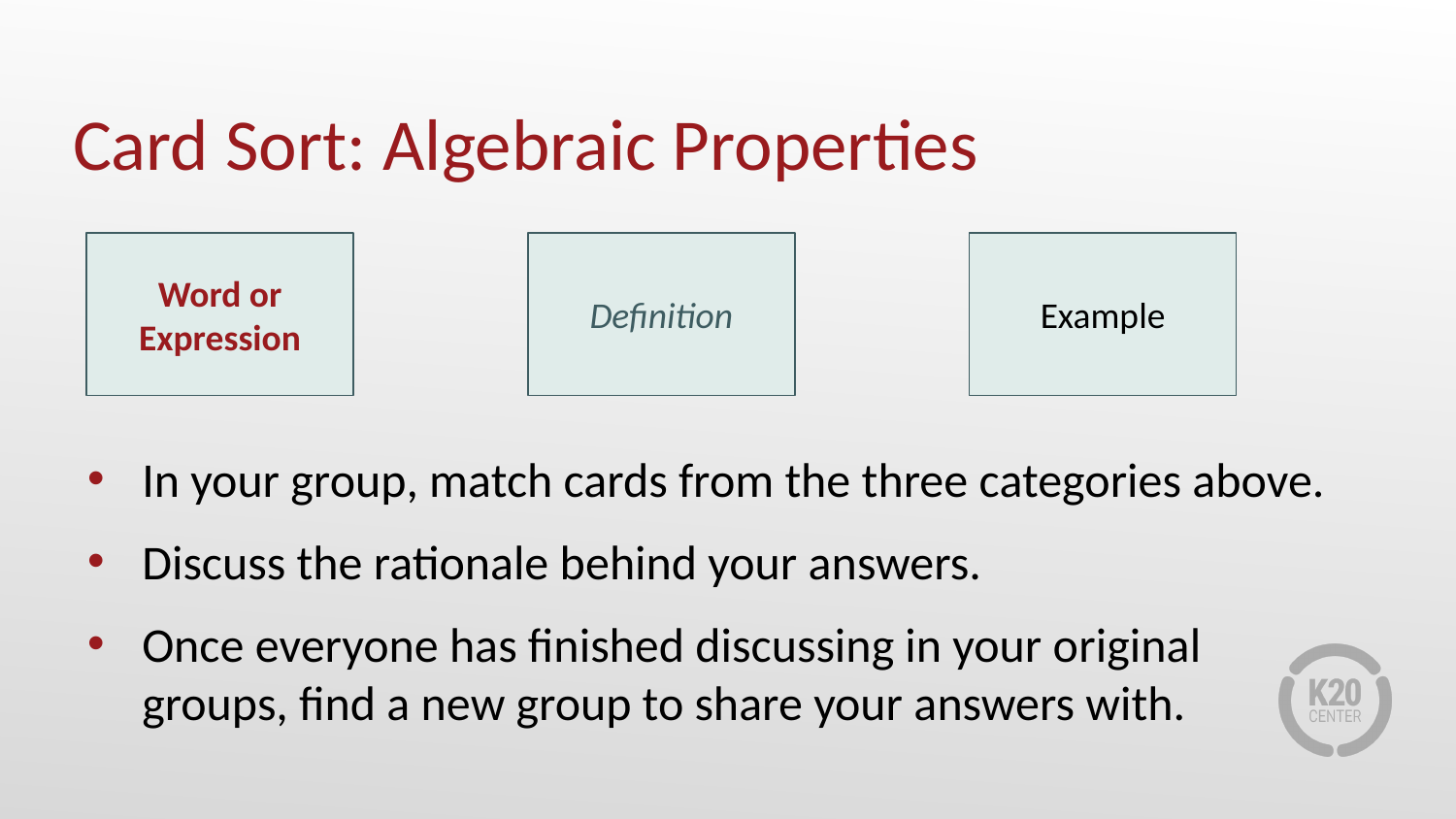

# Card Sort: Algebraic Properties

In your group, match cards from the three categories above.
Discuss the rationale behind your answers.
Once everyone has finished discussing in your original
groups, find a new group to share your answers with.
Word or Expression
Definition
Example